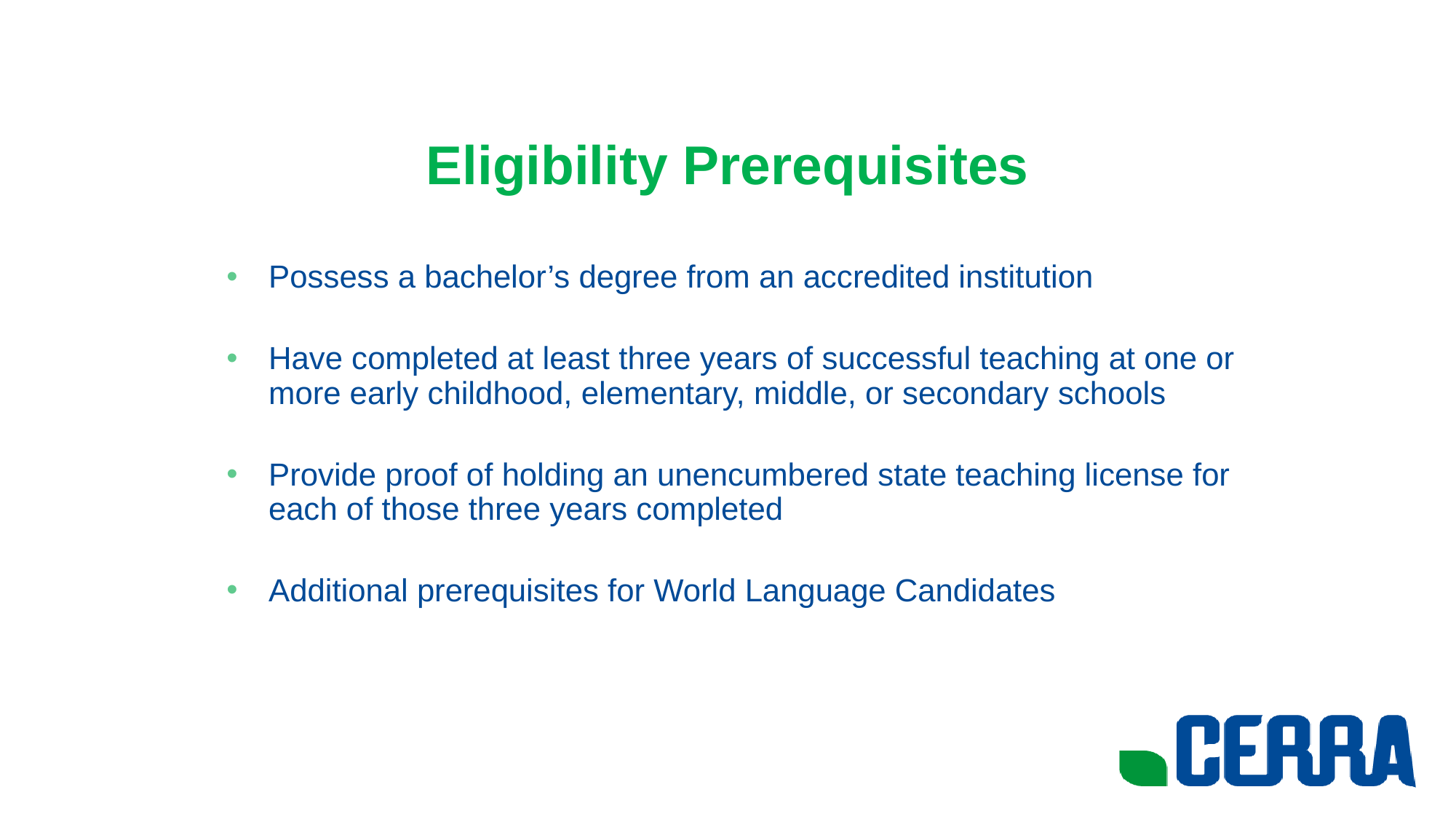

# Eligibility Prerequisites
Possess a bachelor’s degree from an accredited institution

Have completed at least three years of successful teaching at one or more early childhood, elementary, middle, or secondary schools

Provide proof of holding an unencumbered state teaching license for each of those three years completed

Additional prerequisites for World Language Candidates